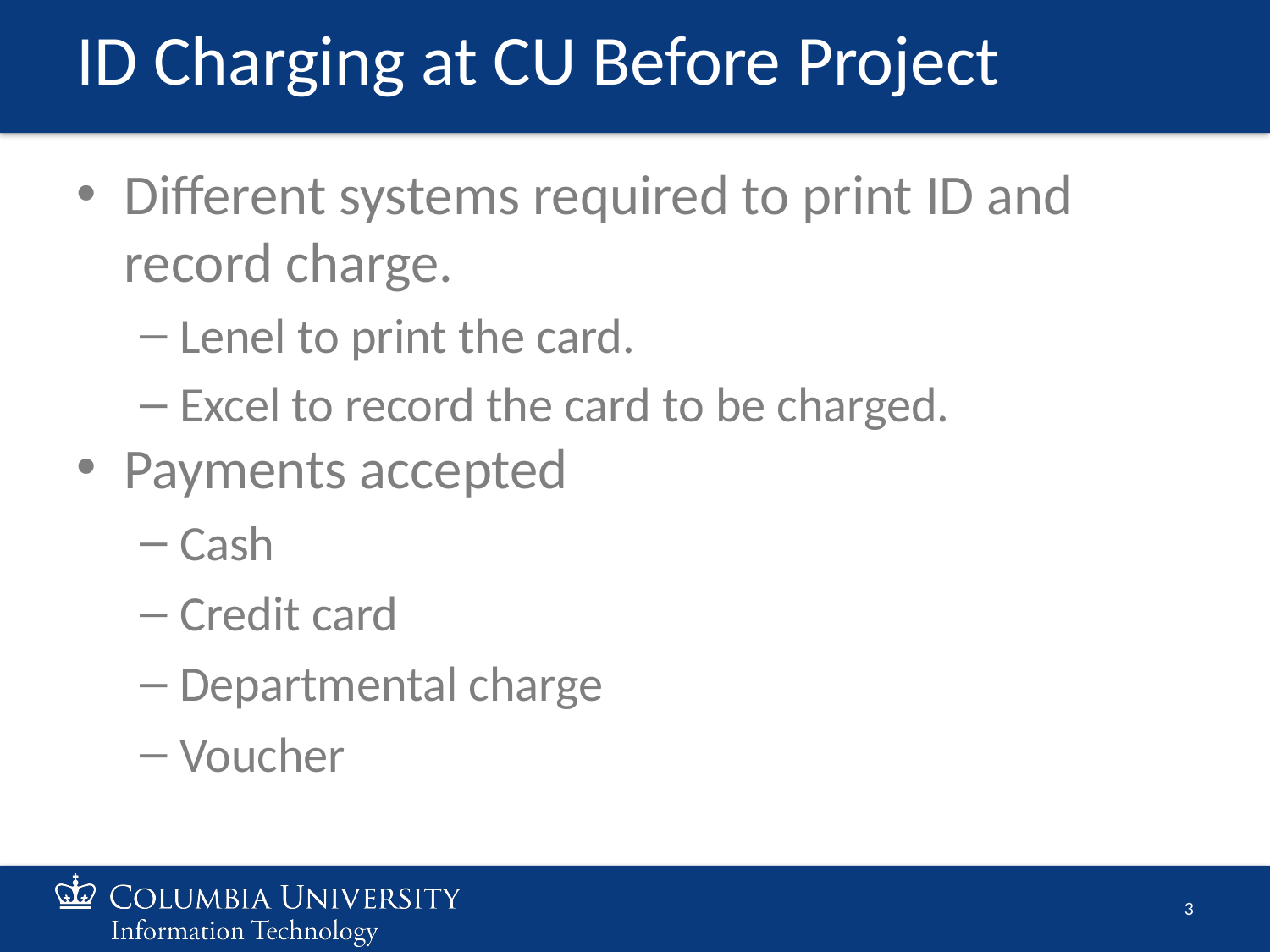

# ID Charging at CU Before Project
Different systems required to print ID and record charge.
Lenel to print the card.
Excel to record the card to be charged.
Payments accepted
Cash
Credit card
Departmental charge
Voucher
3